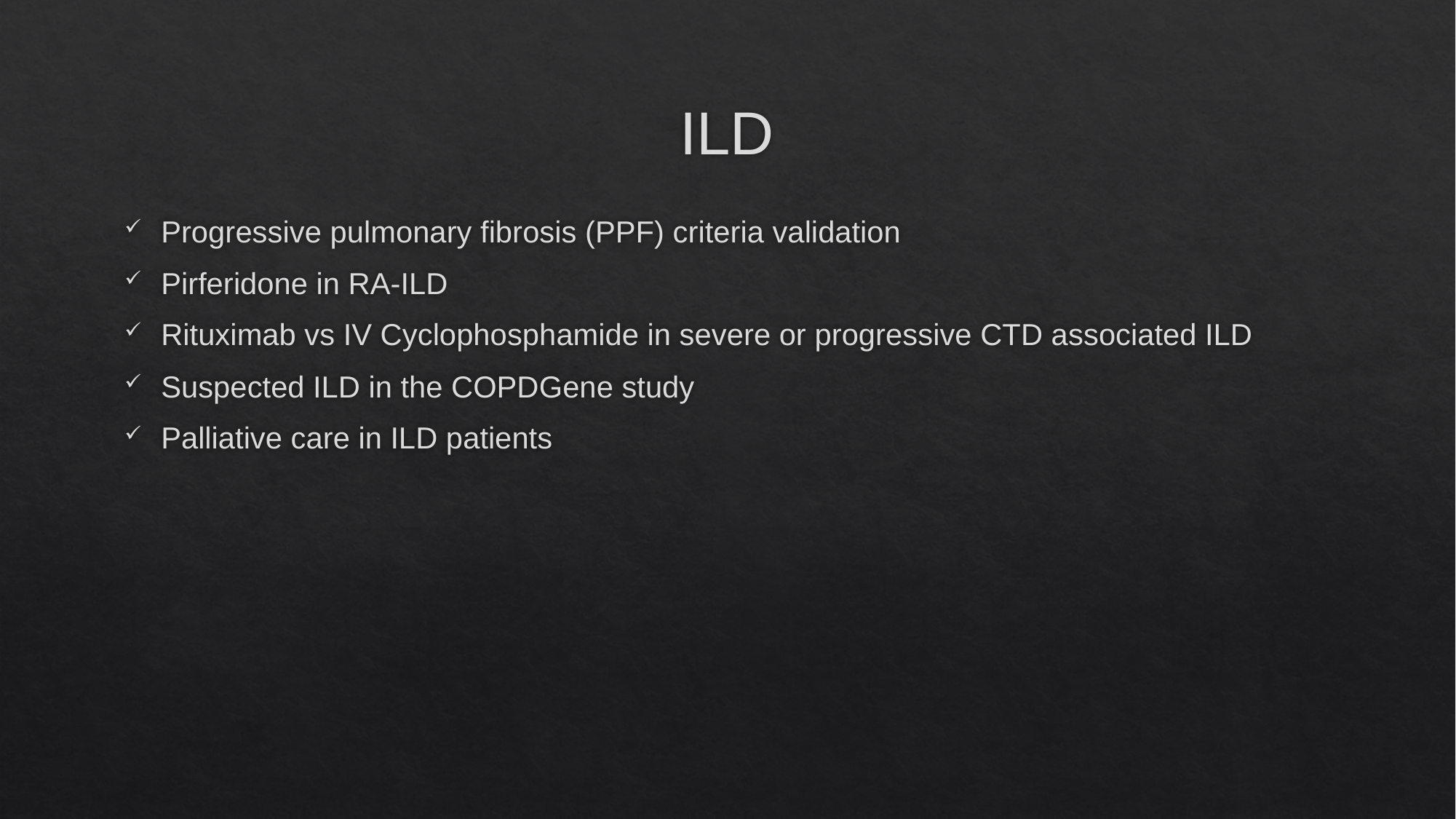

# ILD
Progressive pulmonary fibrosis (PPF) criteria validation
Pirferidone in RA-ILD
Rituximab vs IV Cyclophosphamide in severe or progressive CTD associated ILD
Suspected ILD in the COPDGene study
Palliative care in ILD patients